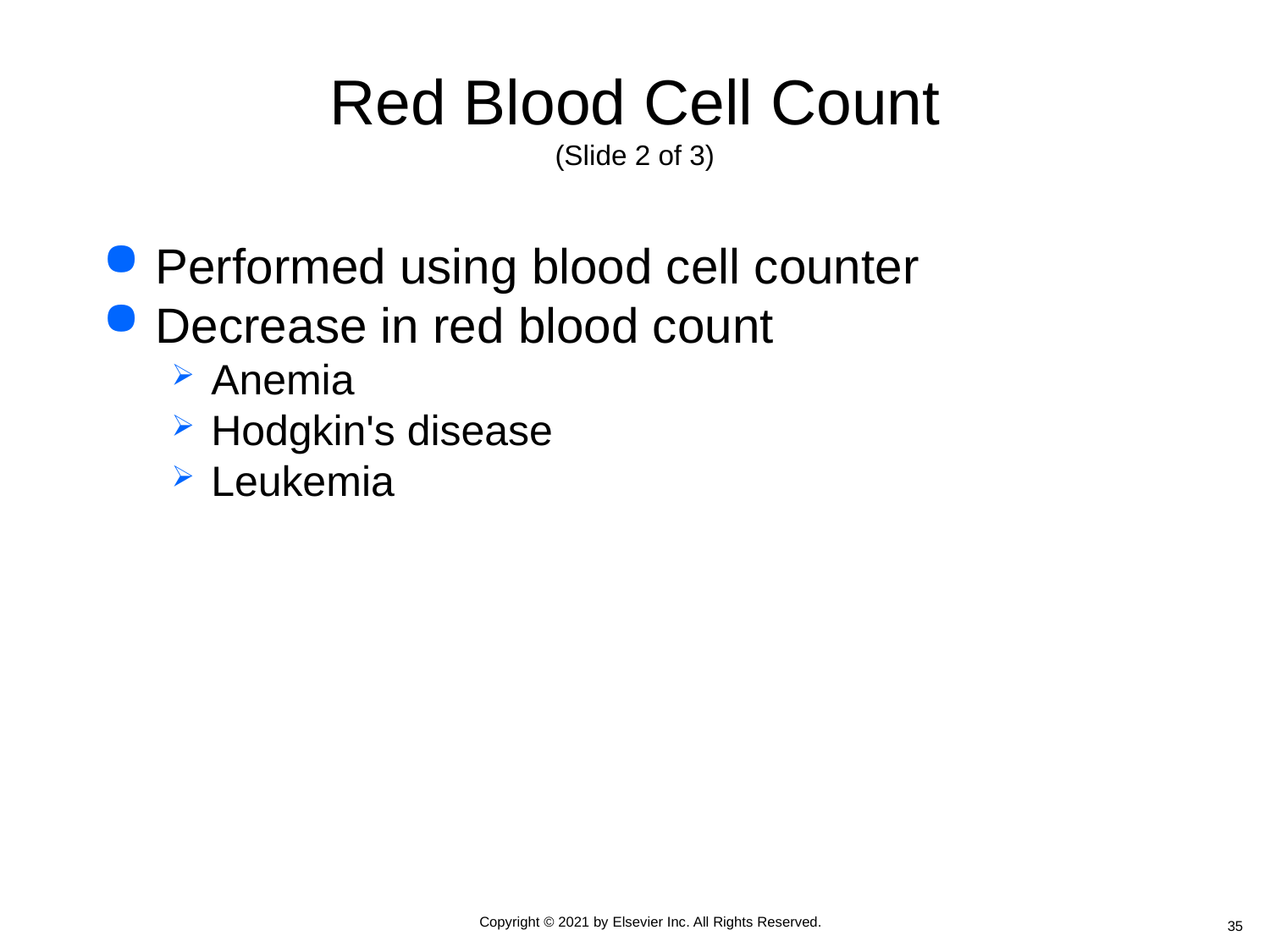

# Red Blood Cell Count (Slide 2 of 3)
Performed using blood cell counter
Decrease in red blood count
Anemia
Hodgkin's disease
Leukemia

35